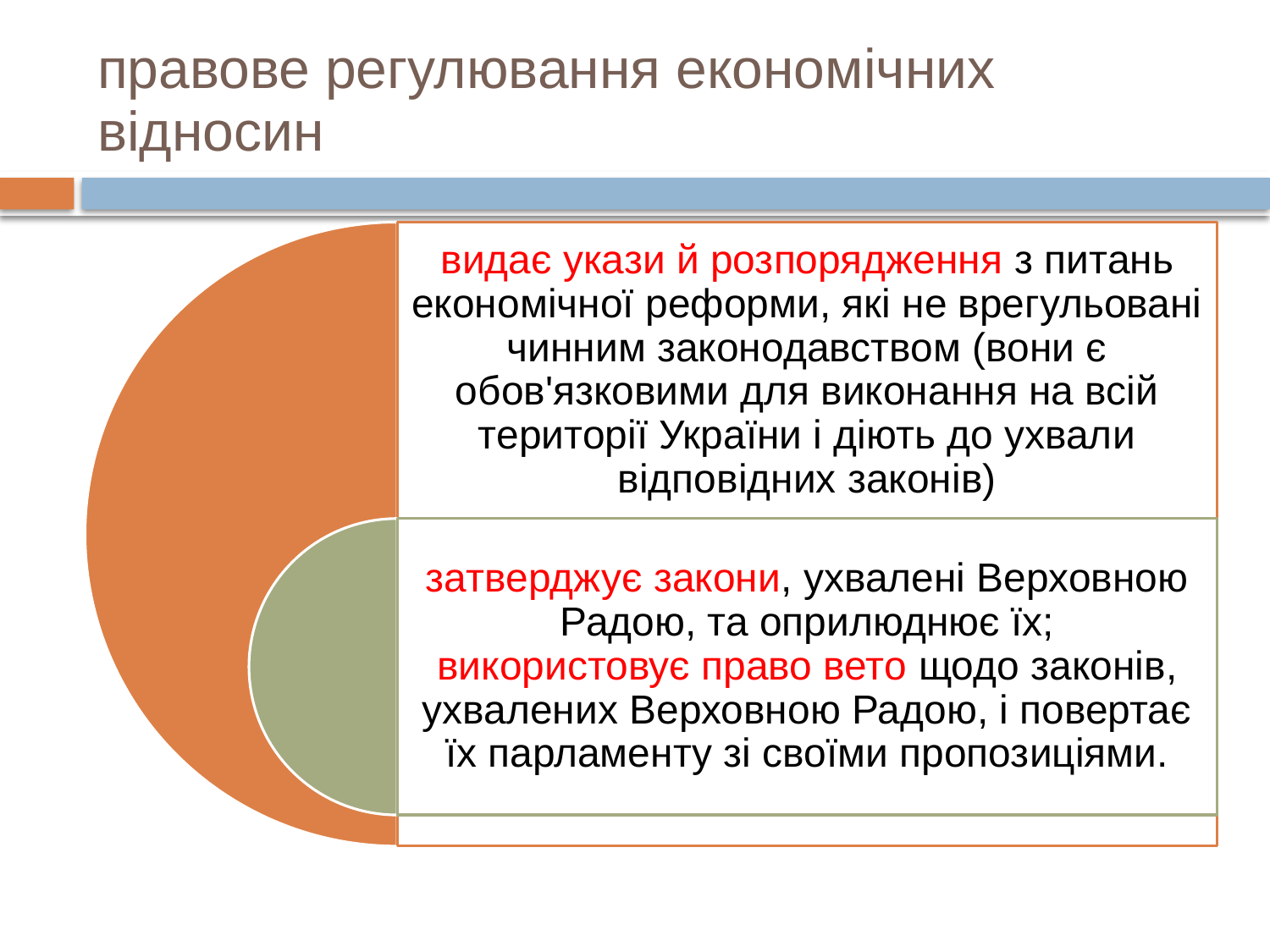

# правове регулювання економічних відносин
видає укази й розпорядження з питань економічної реформи, які не врегульовані чинним законодавством (вони є обов'язковими для виконання на всій території України і діють до ухвали відповідних законів)
затверджує закони, ухвалені Верховною Радою, та оприлюднює їх; використовує право вето щодо законів, ухвалених Верховною Радою, і повертає їх парламенту зі своїми пропозиціями.